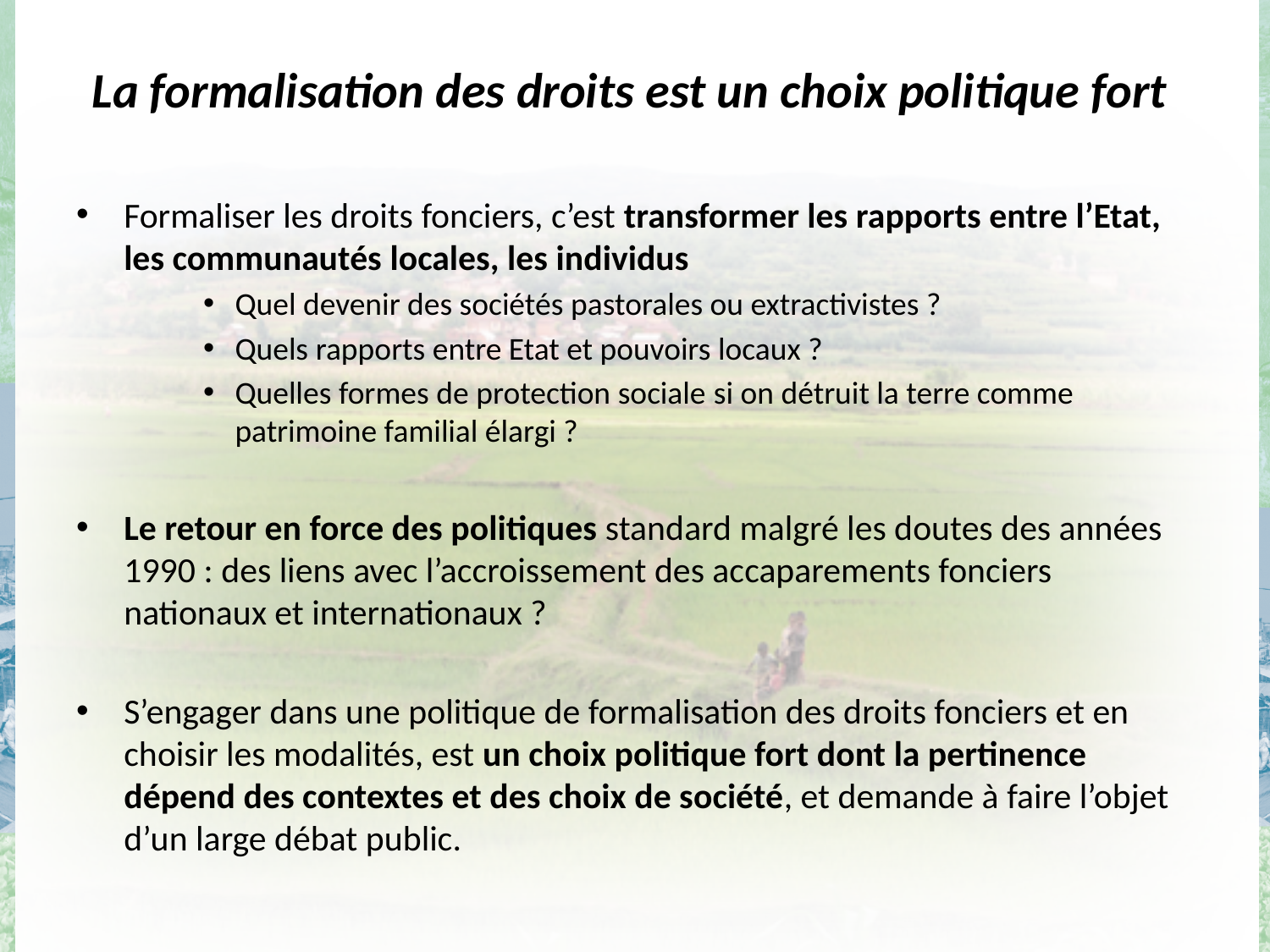

# La formalisation des droits est un choix politique fort
Formaliser les droits fonciers, c’est transformer les rapports entre l’Etat, les communautés locales, les individus
Quel devenir des sociétés pastorales ou extractivistes ?
Quels rapports entre Etat et pouvoirs locaux ?
Quelles formes de protection sociale si on détruit la terre comme patrimoine familial élargi ?

Le retour en force des politiques standard malgré les doutes des années 1990 : des liens avec l’accroissement des accaparements fonciers nationaux et internationaux ?

S’engager dans une politique de formalisation des droits fonciers et en choisir les modalités, est un choix politique fort dont la pertinence dépend des contextes et des choix de société, et demande à faire l’objet d’un large débat public.